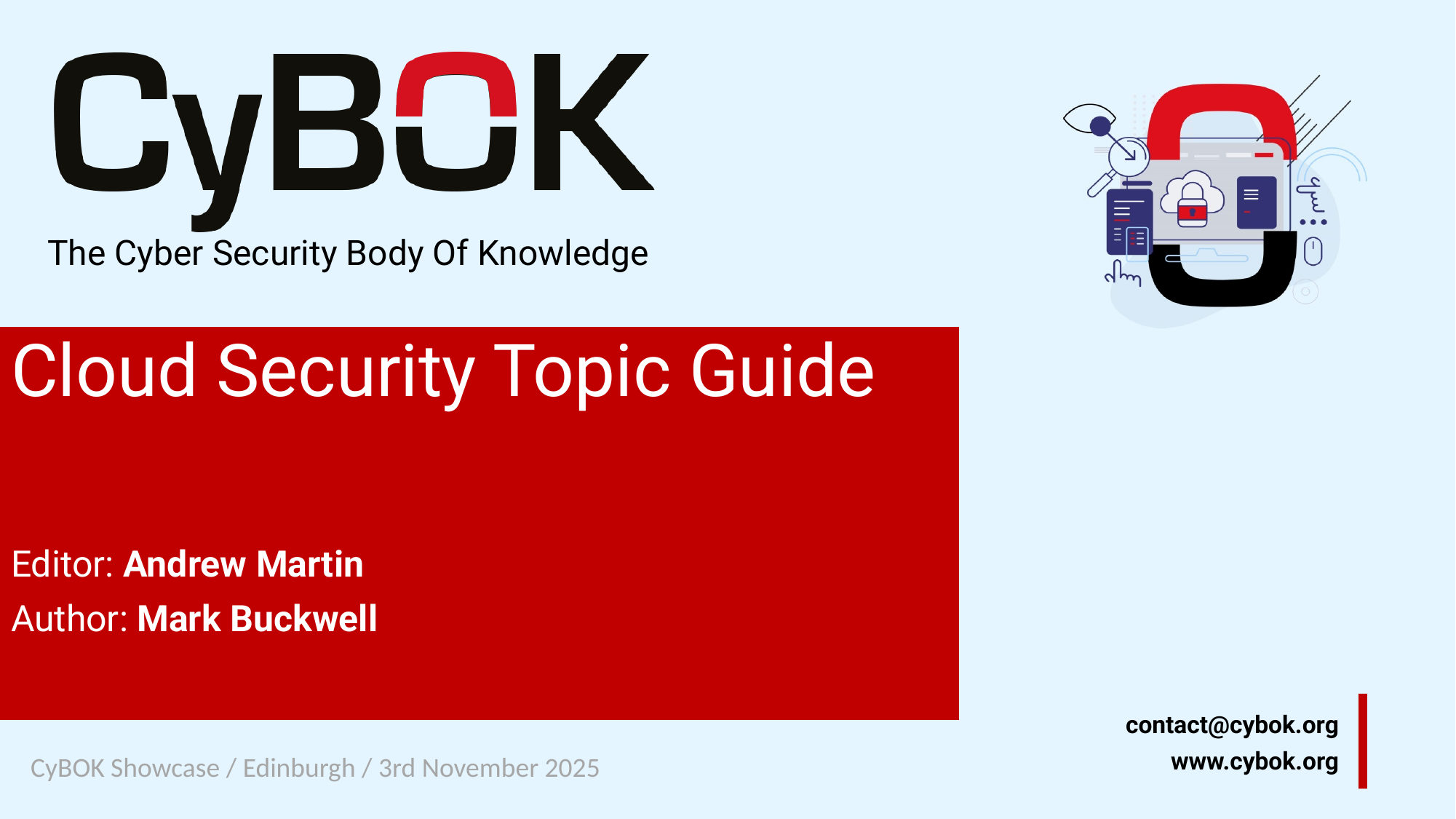

# Cloud Security Topic Guide
Editor: Andrew Martin
Author: Mark Buckwell
CyBOK Showcase / Edinburgh / 3rd November 2025